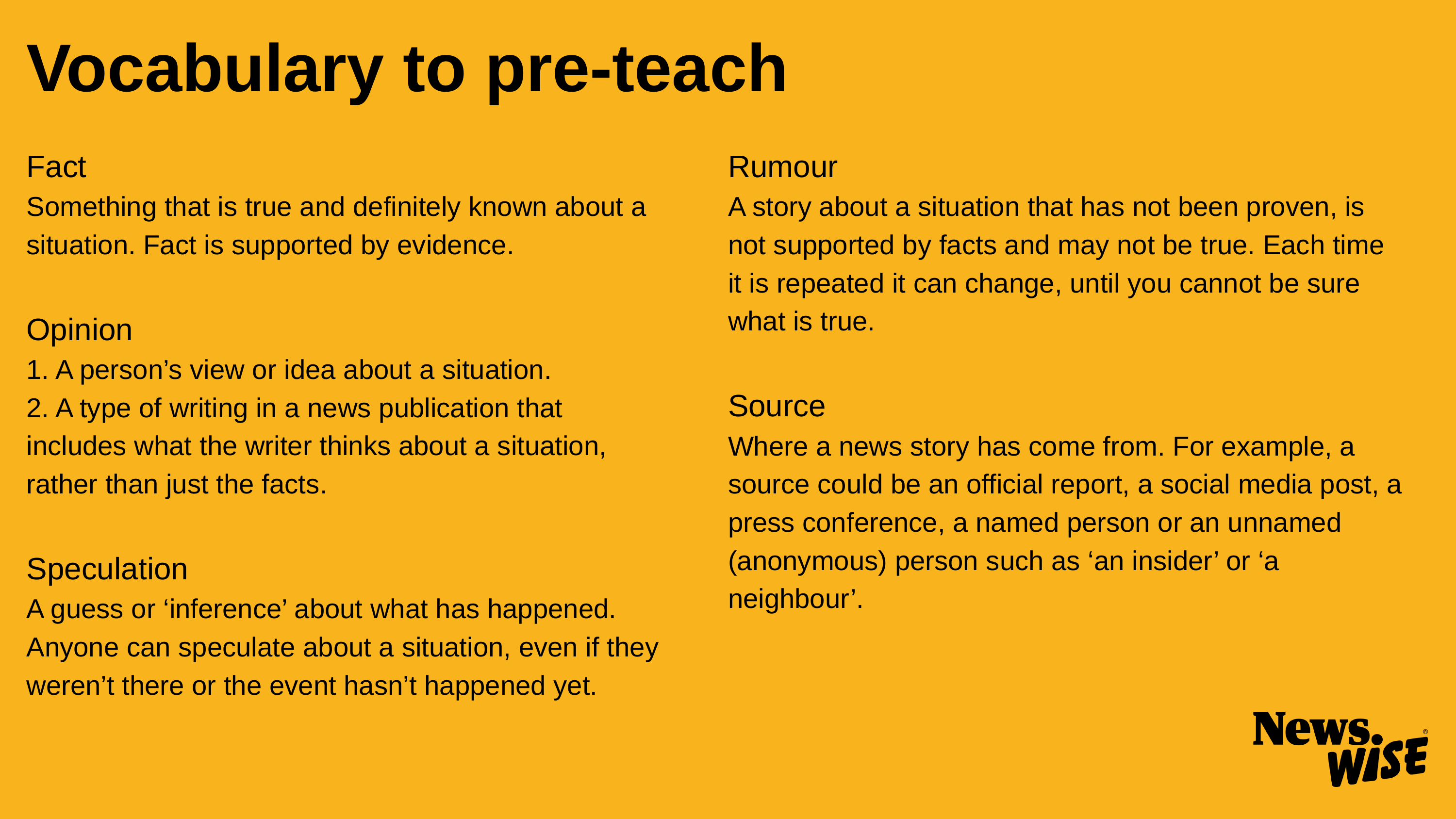

Vocabulary to pre-teach
Fact
Something that is true and definitely known about a situation. Fact is supported by evidence.

Opinion
1. A person’s view or idea about a situation.
2. A type of writing in a news publication that includes what the writer thinks about a situation, rather than just the facts.

Speculation
A guess or ‘inference’ about what has happened. Anyone can speculate about a situation, even if they weren’t there or the event hasn’t happened yet.

Rumour
A story about a situation that has not been proven, is not supported by facts and may not be true. Each time it is repeated it can change, until you cannot be sure what is true.

Source
Where a news story has come from. For example, a source could be an official report, a social media post, a press conference, a named person or an unnamed (anonymous) person such as ‘an insider’ or ‘a neighbour’.